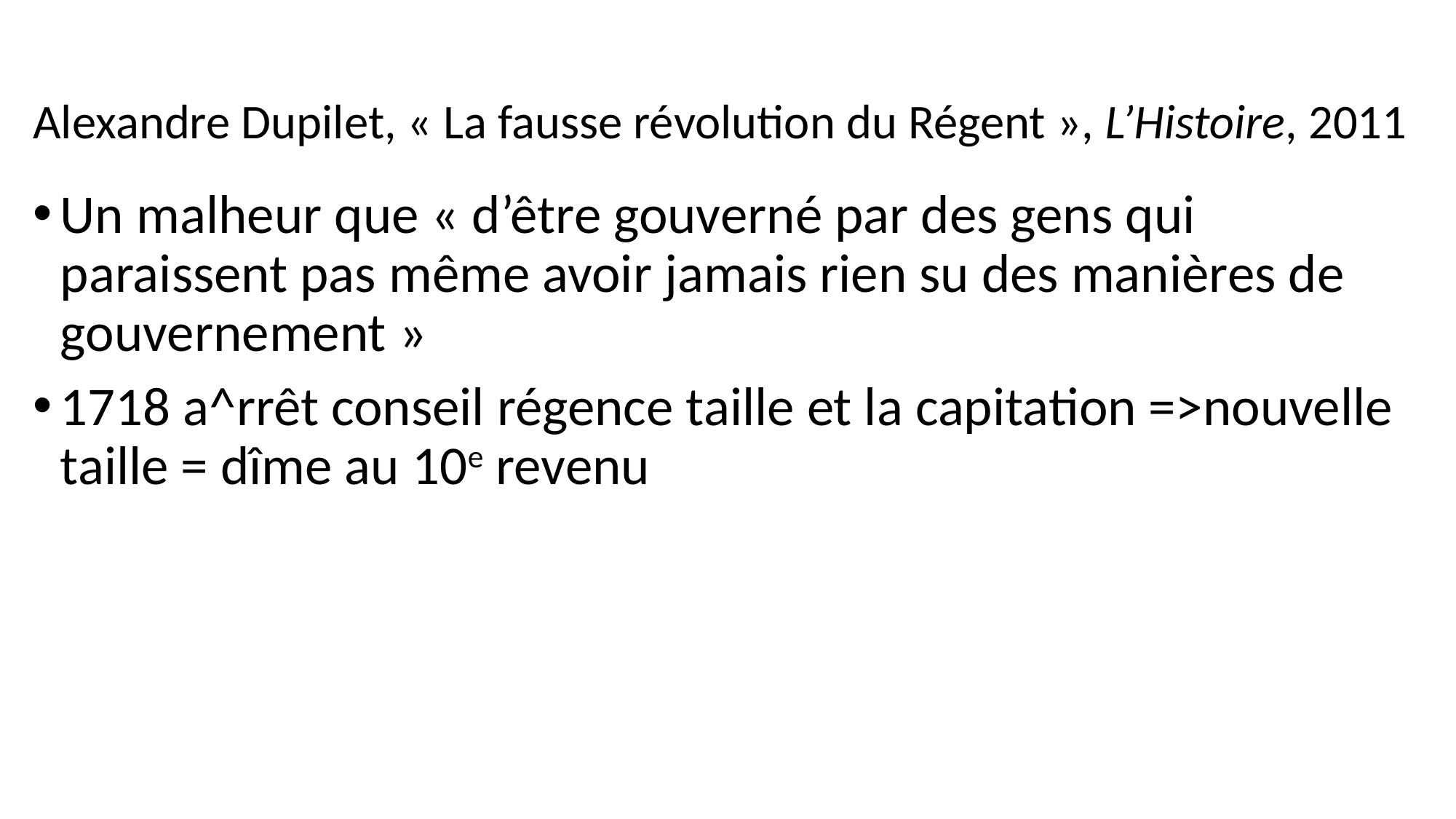

# Alexandre Dupilet, « La fausse révolution du Régent », L’Histoire, 2011
Un malheur que « d’être gouverné par des gens qui paraissent pas même avoir jamais rien su des manières de gouvernement »
1718 a^rrêt conseil régence taille et la capitation =>nouvelle taille = dîme au 10e revenu